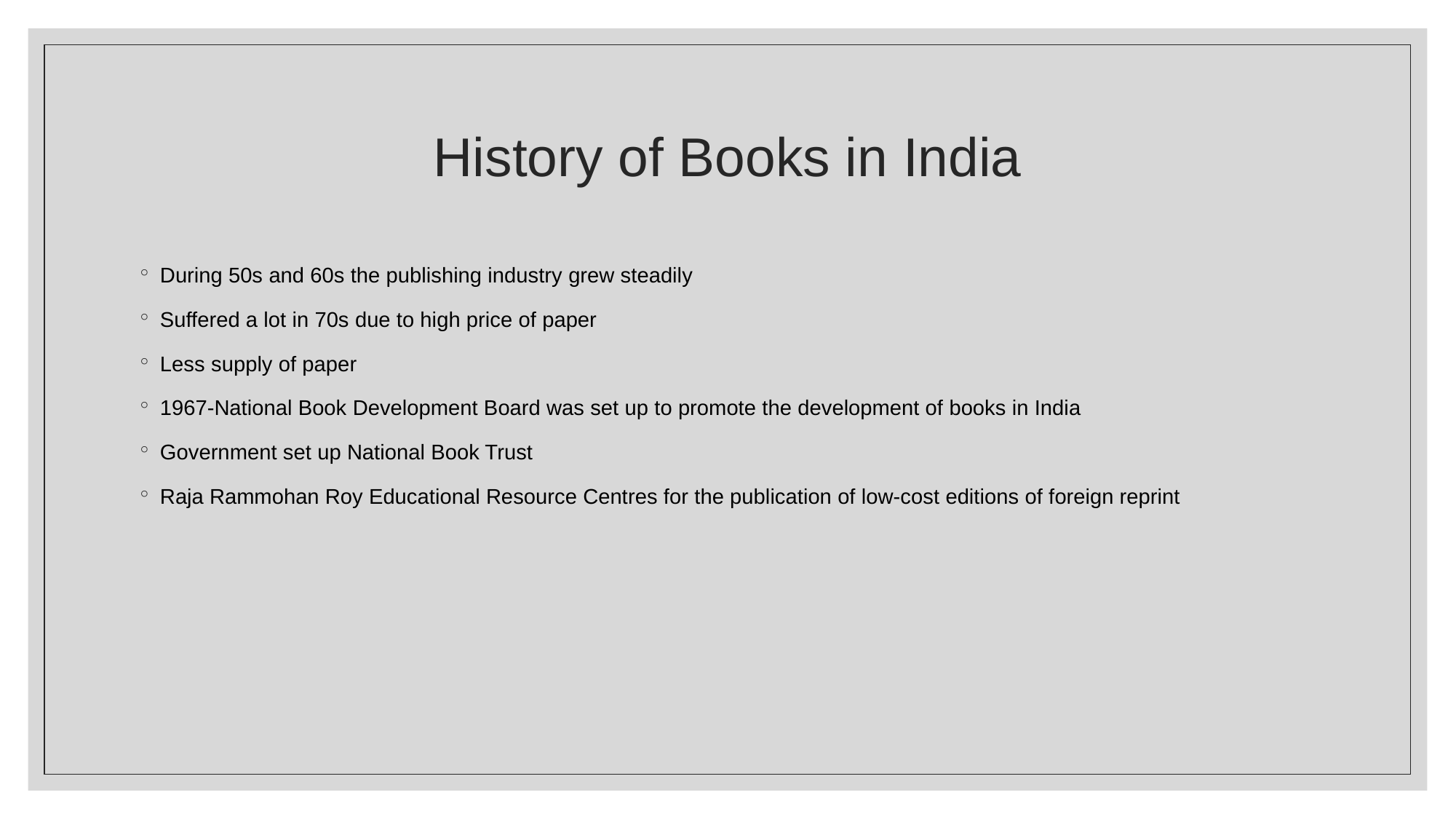

# History of Books in India
During 50s and 60s the publishing industry grew steadily
Suffered a lot in 70s due to high price of paper
Less supply of paper
1967-National Book Development Board was set up to promote the development of books in India
Government set up National Book Trust
Raja Rammohan Roy Educational Resource Centres for the publication of low-cost editions of foreign reprint